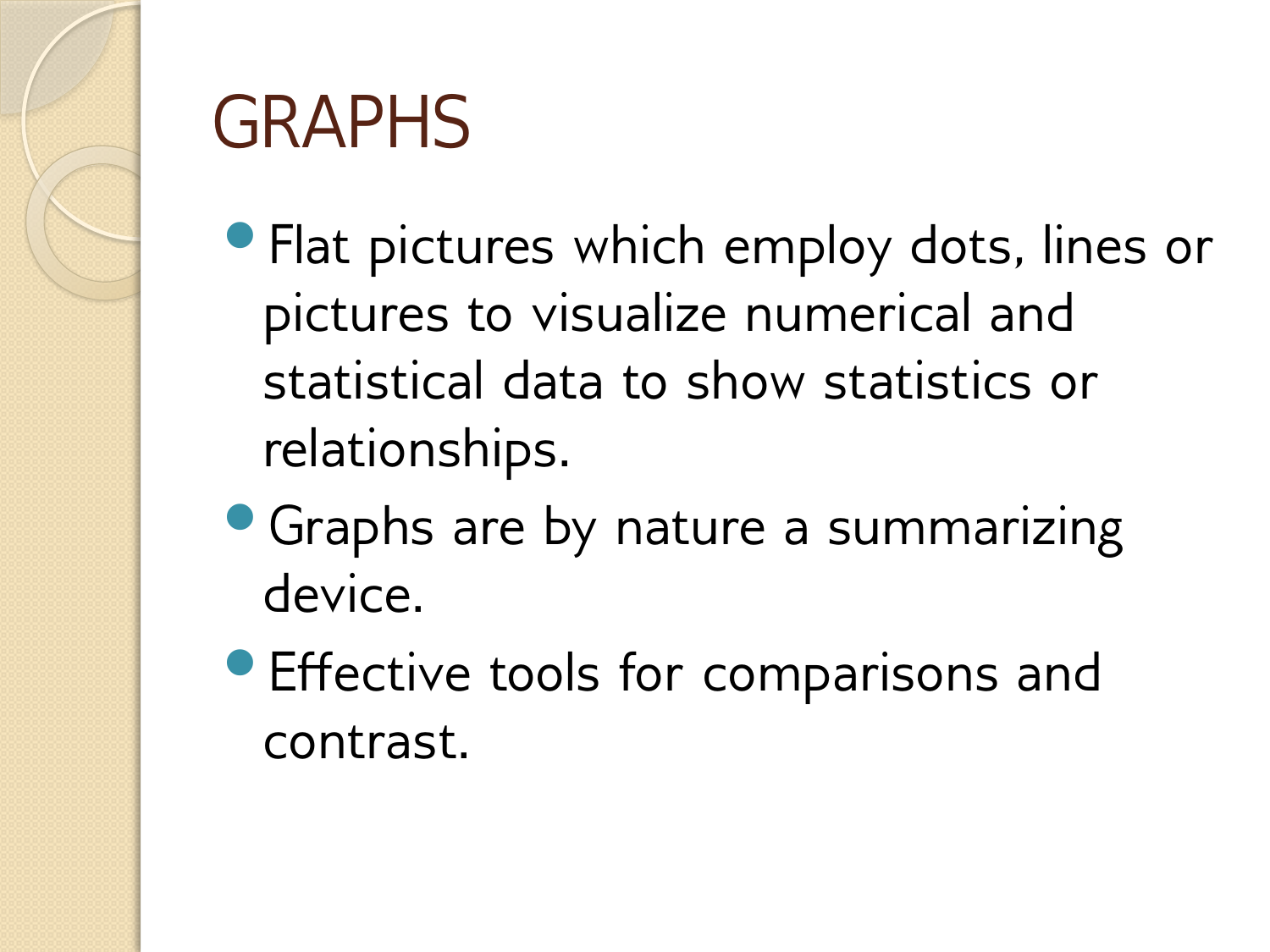

# GRAPHS
Flat pictures which employ dots, lines or pictures to visualize numerical and statistical data to show statistics or relationships.
Graphs are by nature a summarizing device.
Effective tools for comparisons and contrast.